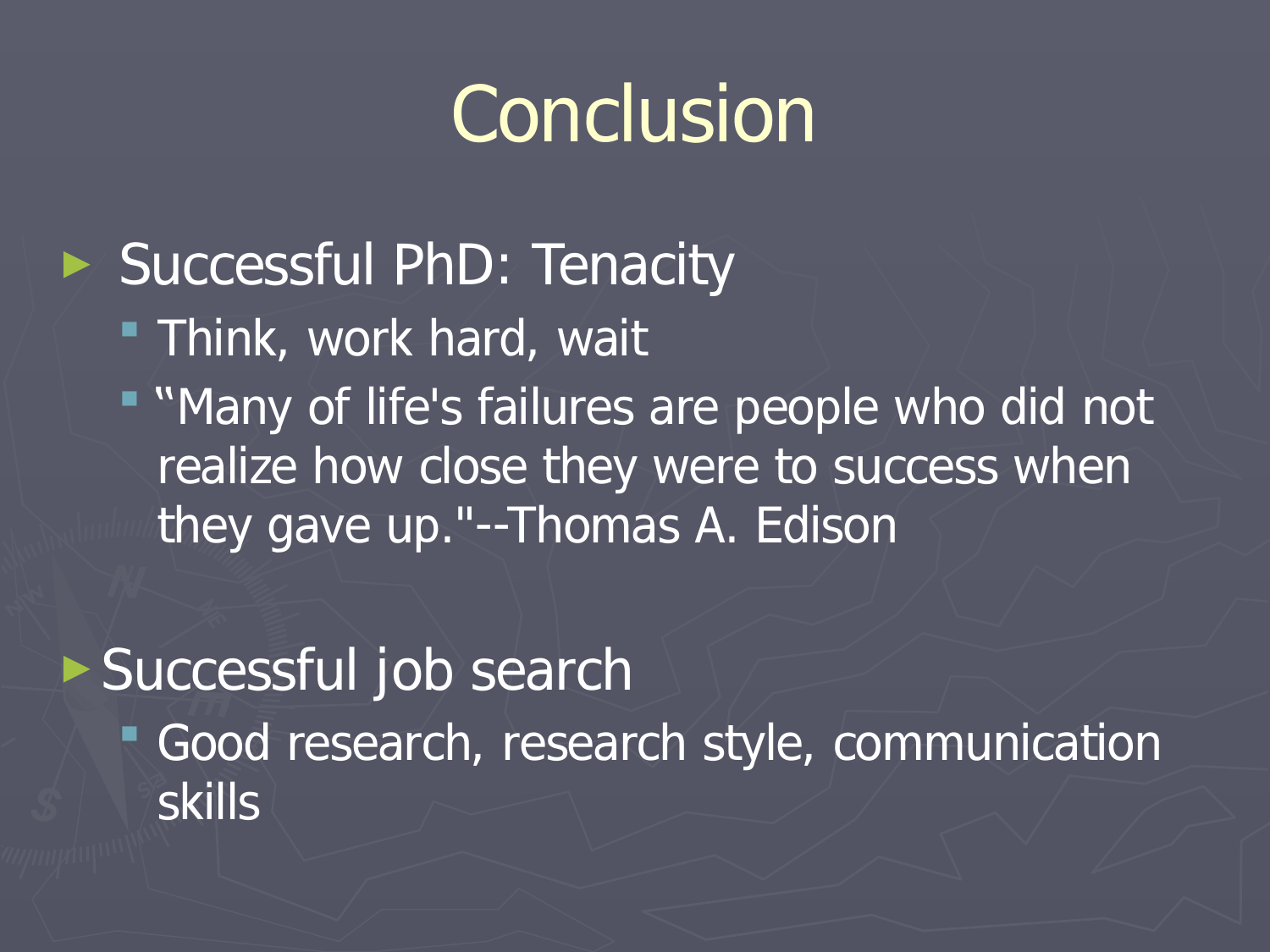

# Conclusion
 Successful PhD: Tenacity
Think, work hard, wait
“Many of life's failures are people who did not realize how close they were to success when they gave up."--Thomas A. Edison

Successful job search
Good research, research style, communication skills